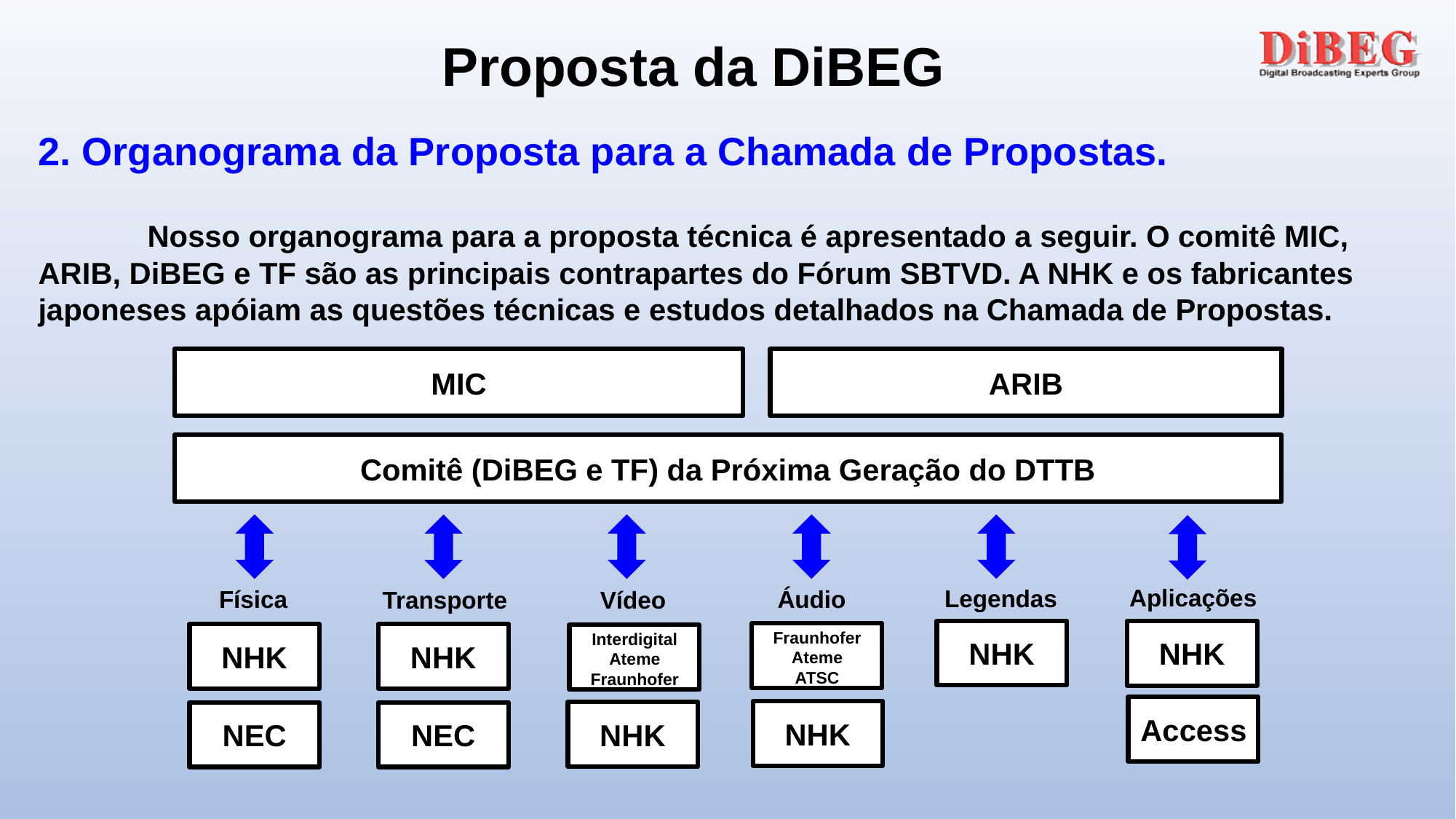

Proposta da DiBEG
2. Organograma da Proposta para a Chamada de Propostas.

	Nosso organograma para a proposta técnica é apresentado a seguir. O comitê MIC, ARIB, DiBEG e TF são as principais contrapartes do Fórum SBTVD. A NHK e os fabricantes japoneses apóiam as questões técnicas e estudos detalhados na Chamada de Propostas.
MIC
ARIB
Comitê (DiBEG e TF) da Próxima Geração do DTTB

Aplicações
Legendas
Áudio
Física
Transporte
Vídeo
NHK
NHK
Fraunhofer
Ateme
ATSC
Interdigital
Ateme
Fraunhofer

NHK
NHK

NHK
NHK
NEC
NEC
Access